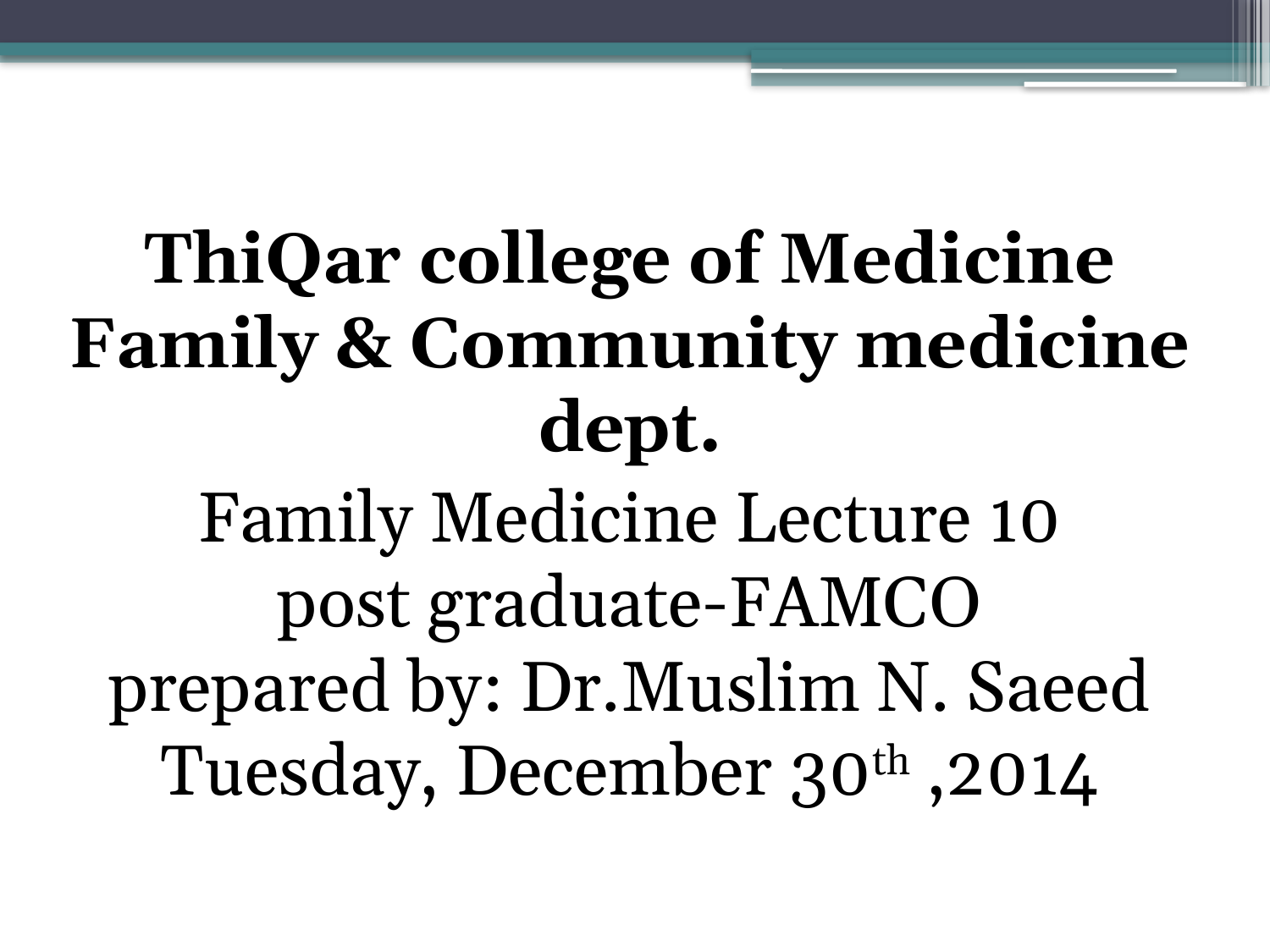

ThiQar college of Medicine
Family & Community medicine dept.
Family Medicine Lecture 10
post graduate-FAMCO
prepared by: Dr.Muslim N. Saeed
Tuesday, December 30th ,2014